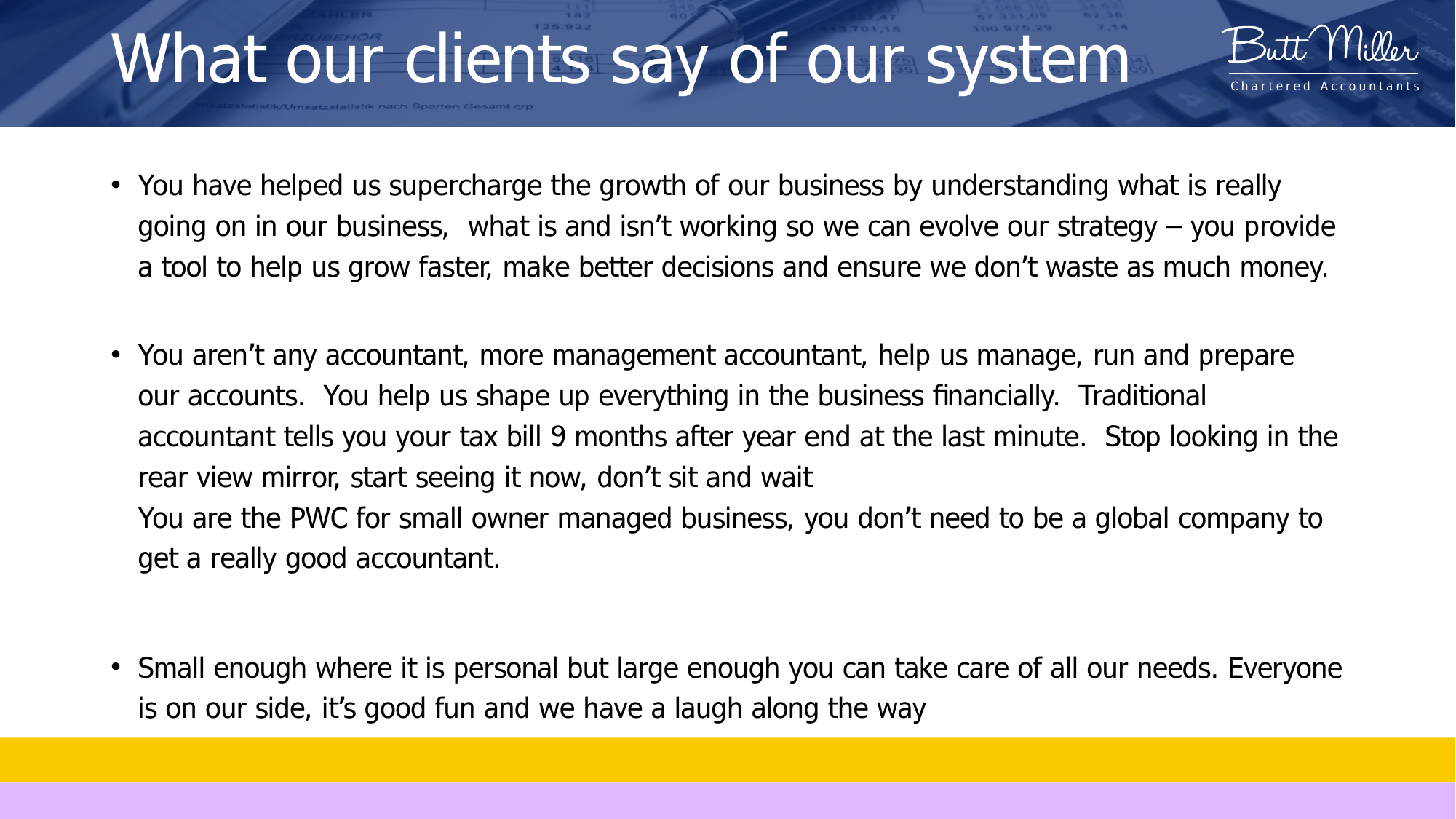

# What our clients say of our system
You have helped us supercharge the growth of our business by understanding what is really going on in our business,  what is and isn’t working so we can evolve our strategy – you provide a tool to help us grow faster, make better decisions and ensure we don’t waste as much money.
You aren’t any accountant, more management accountant, help us manage, run and prepare our accounts.  You help us shape up everything in the business financially.  Traditional accountant tells you your tax bill 9 months after year end at the last minute.  Stop looking in the rear view mirror, start seeing it now, don’t sit and wait
You are the PWC for small owner managed business, you don’t need to be a global company to get a really good accountant.

Small enough where it is personal but large enough you can take care of all our needs. Everyone is on our side, it’s good fun and we have a laugh along the way